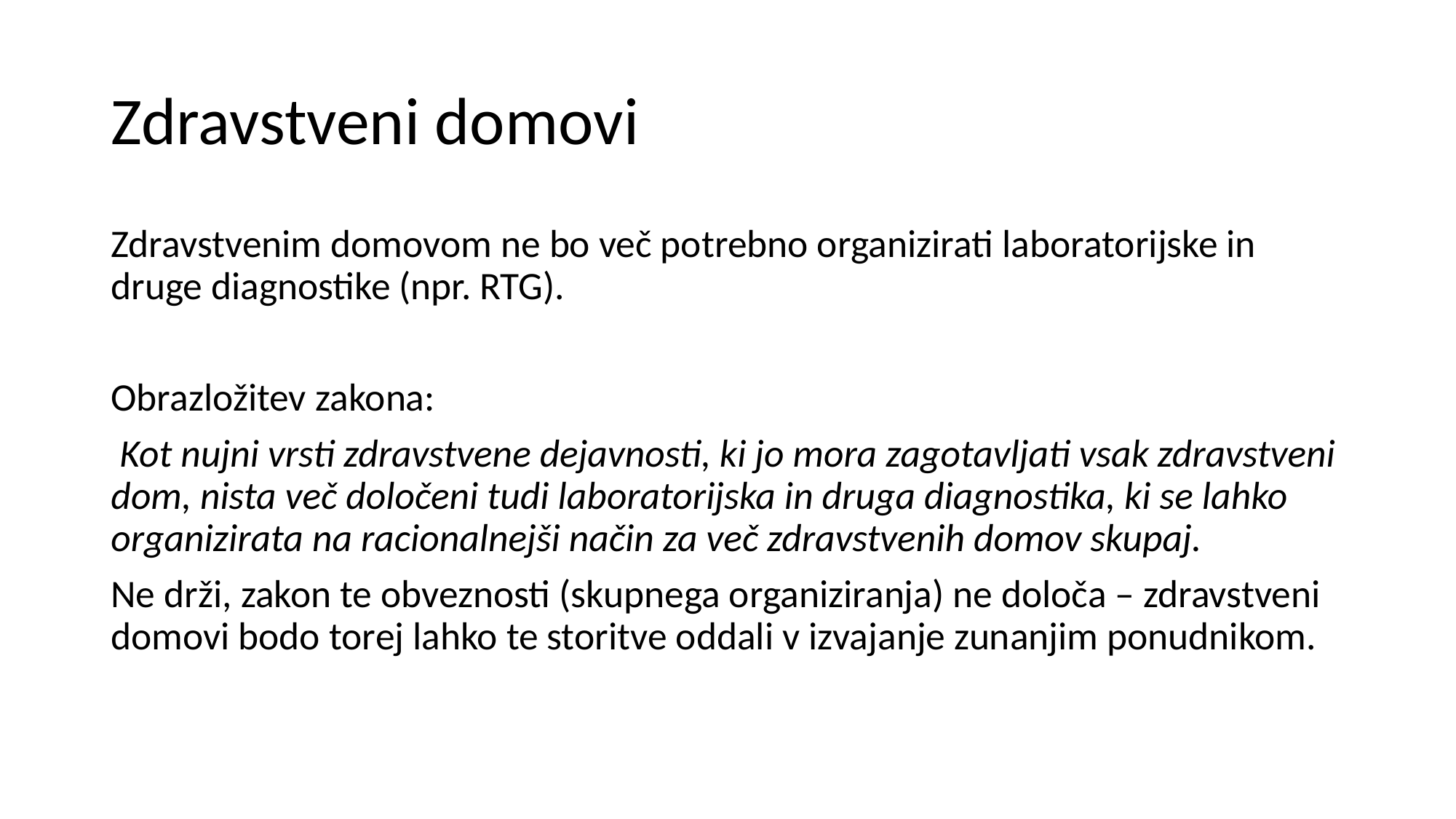

# Zdravstveni domovi
Zdravstvenim domovom ne bo več potrebno organizirati laboratorijske in druge diagnostike (npr. RTG).

Obrazložitev zakona:
 Kot nujni vrsti zdravstvene dejavnosti, ki jo mora zagotavljati vsak zdravstveni dom, nista več določeni tudi laboratorijska in druga diagnostika, ki se lahko organizirata na racionalnejši način za več zdravstvenih domov skupaj.
Ne drži, zakon te obveznosti (skupnega organiziranja) ne določa – zdravstveni domovi bodo torej lahko te storitve oddali v izvajanje zunanjim ponudnikom.